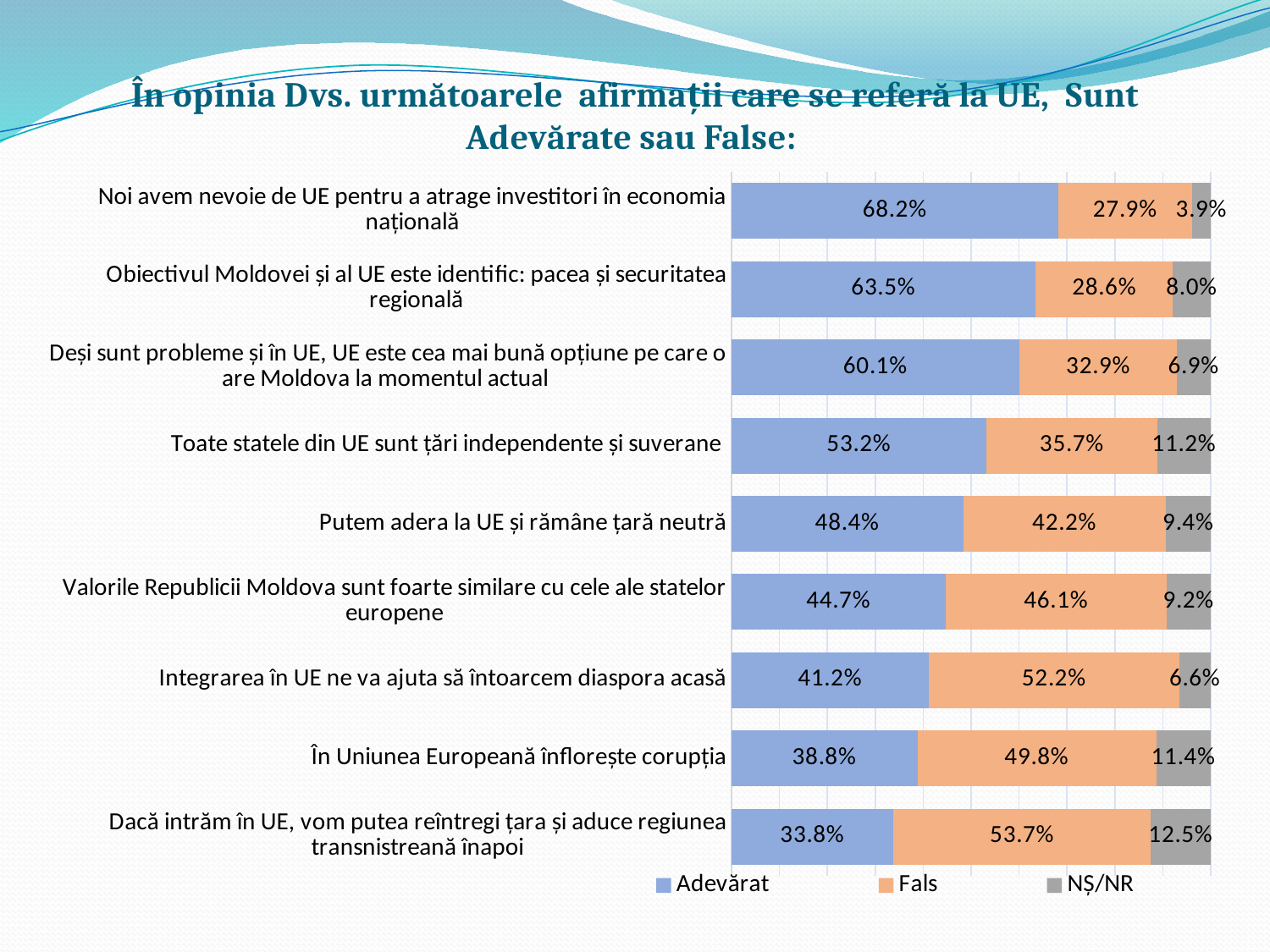

# În opinia Dvs. următoarele  afirmații care se referă la UE,  Sunt Adevărate sau False:

### Chart

| Category | Adevărat | Fals | NȘ/NR |
|---|---|---|---|
| Dacă intrăm în UE, vom putea reîntregi țara și aduce regiunea transnistreană înapoi | 0.338 | 0.537 | 0.125 |
| În Uniunea Europeană înflorește corupția | 0.388 | 0.498 | 0.114 |
| Integrarea în UE ne va ajuta să întoarcem diaspora acasă | 0.412 | 0.522 | 0.066 |
| Valorile Republicii Moldova sunt foarte similare cu cele ale statelor europene | 0.447 | 0.461 | 0.092 |
| Putem adera la UE și rămâne țară neutră | 0.484 | 0.422 | 0.094 |
| Toate statele din UE sunt țări independente și suverane  | 0.532 | 0.357 | 0.112 |
| Deși sunt probleme și în UE, UE este cea mai bună opțiune pe care o are Moldova la momentul actual  | 0.601 | 0.329 | 0.069 |
| Obiectivul Moldovei și al UE este identific: pacea și securitatea regională | 0.635 | 0.286 | 0.08 |
| Noi avem nevoie de UE pentru a atrage investitori în economia națională | 0.682 | 0.279 | 0.039 |